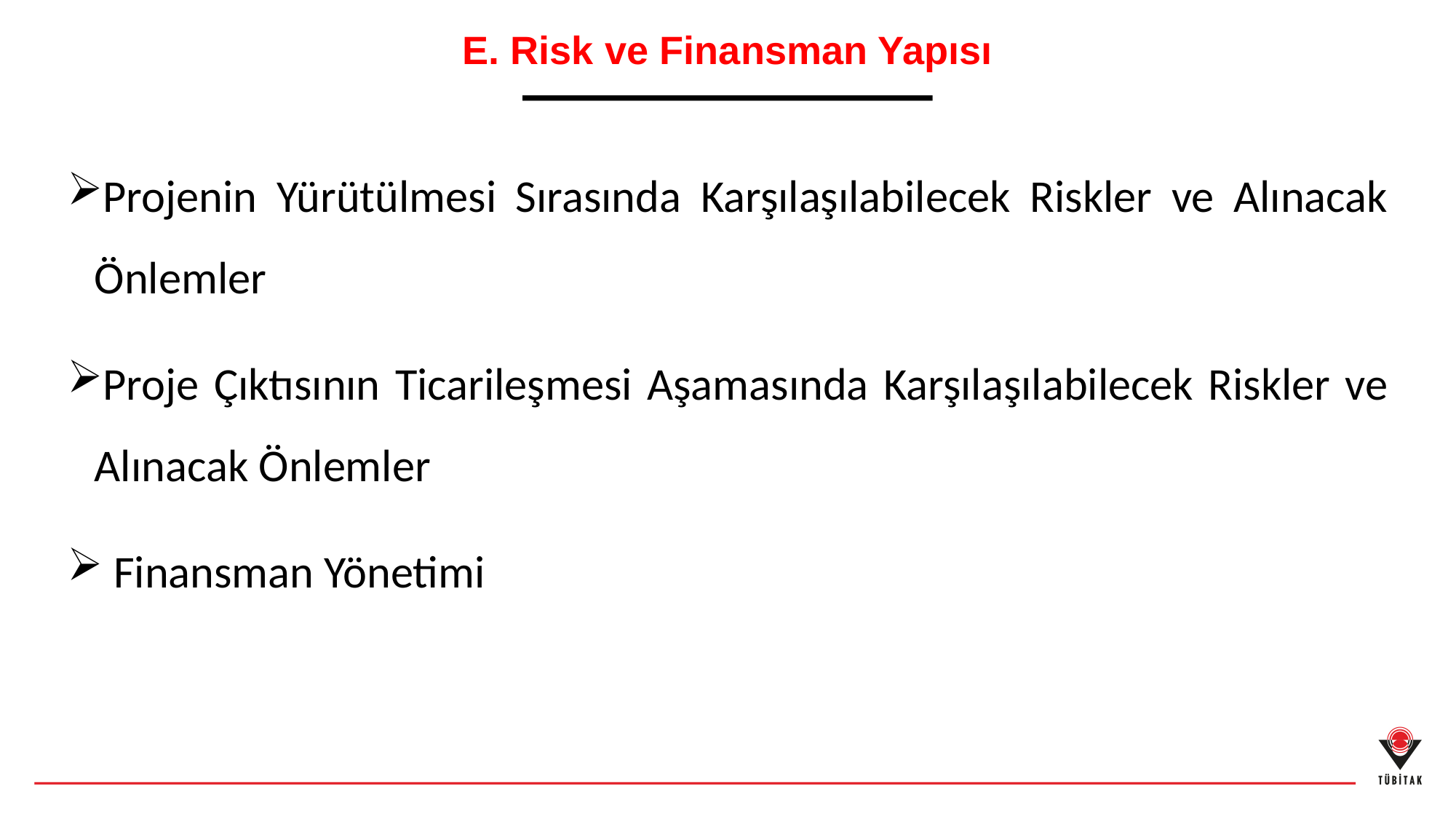

E. Risk ve Finansman Yapısı

Projenin Yürütülmesi Sırasında Karşılaşılabilecek Riskler ve Alınacak Önlemler
Proje Çıktısının Ticarileşmesi Aşamasında Karşılaşılabilecek Riskler ve Alınacak Önlemler
 Finansman Yönetimi